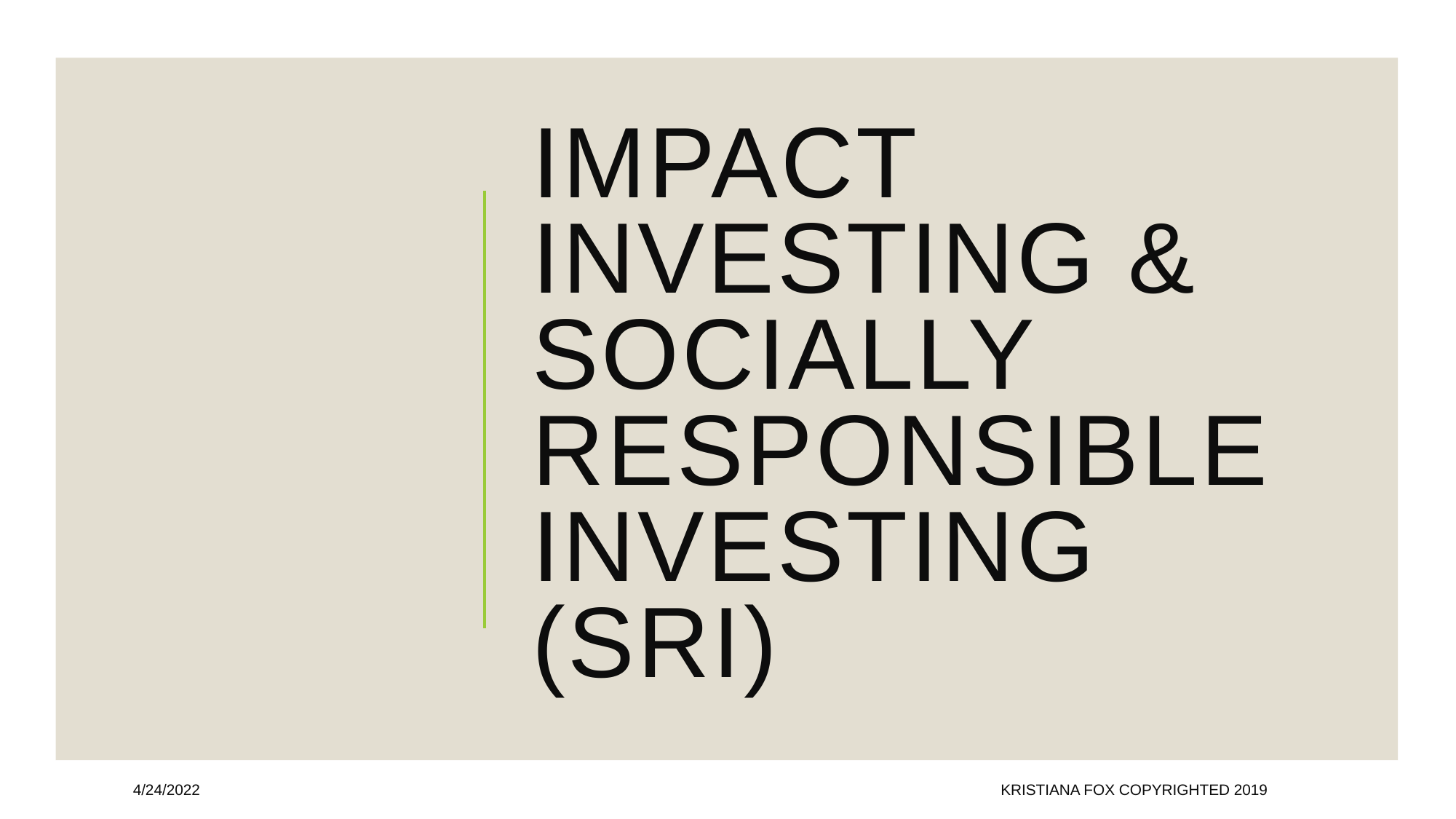

# IMPACT INVESTING & SOCIALly RESPONSIBLE INVESTING (SRI)
4/24/2022
Kristiana Fox Copyrighted 2019